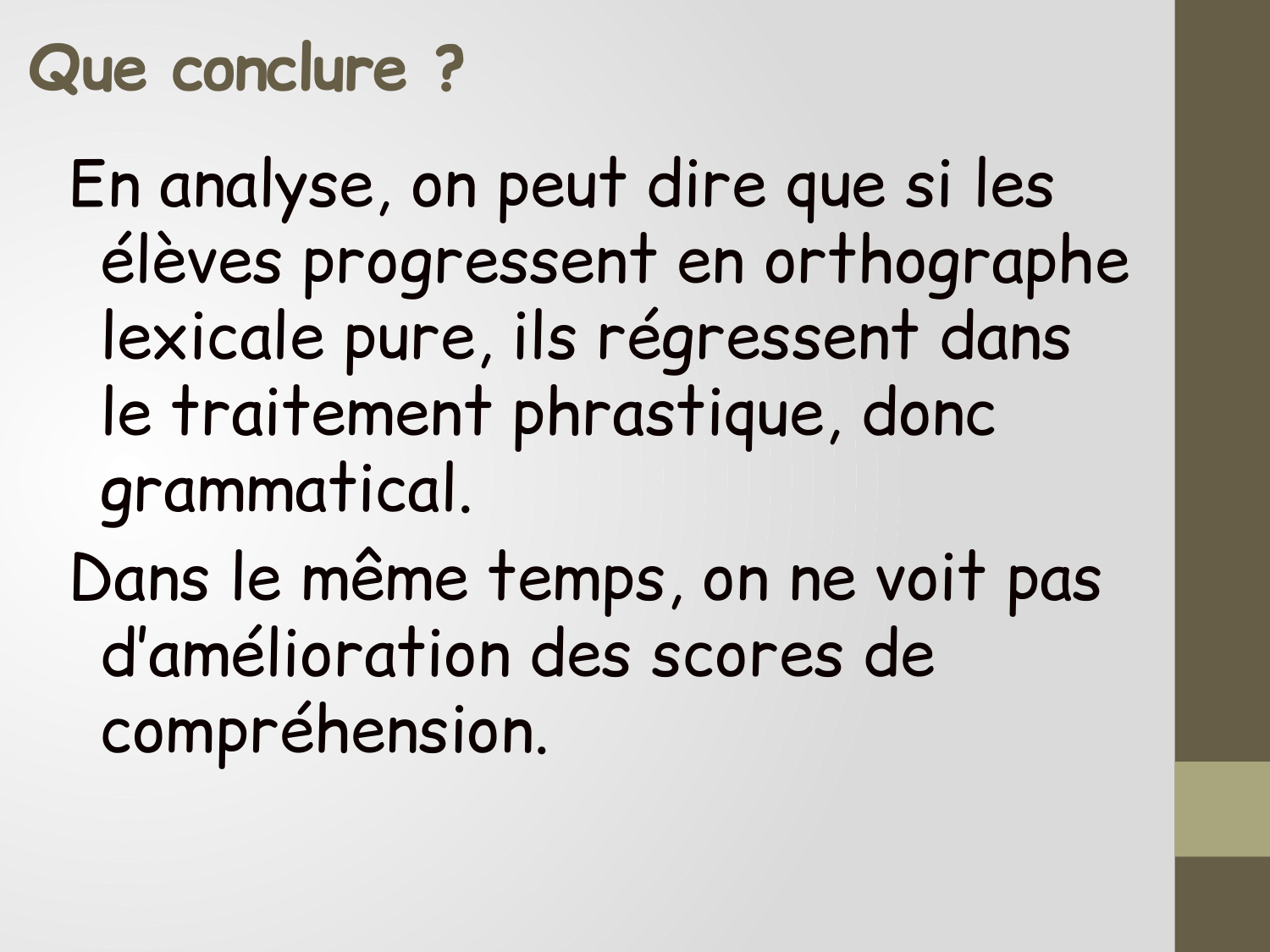

# Que conclure ?
En analyse, on peut dire que si les élèves progressent en orthographe lexicale pure, ils régressent dans le traitement phrastique, donc grammatical.
Dans le même temps, on ne voit pas d’amélioration des scores de compréhension.